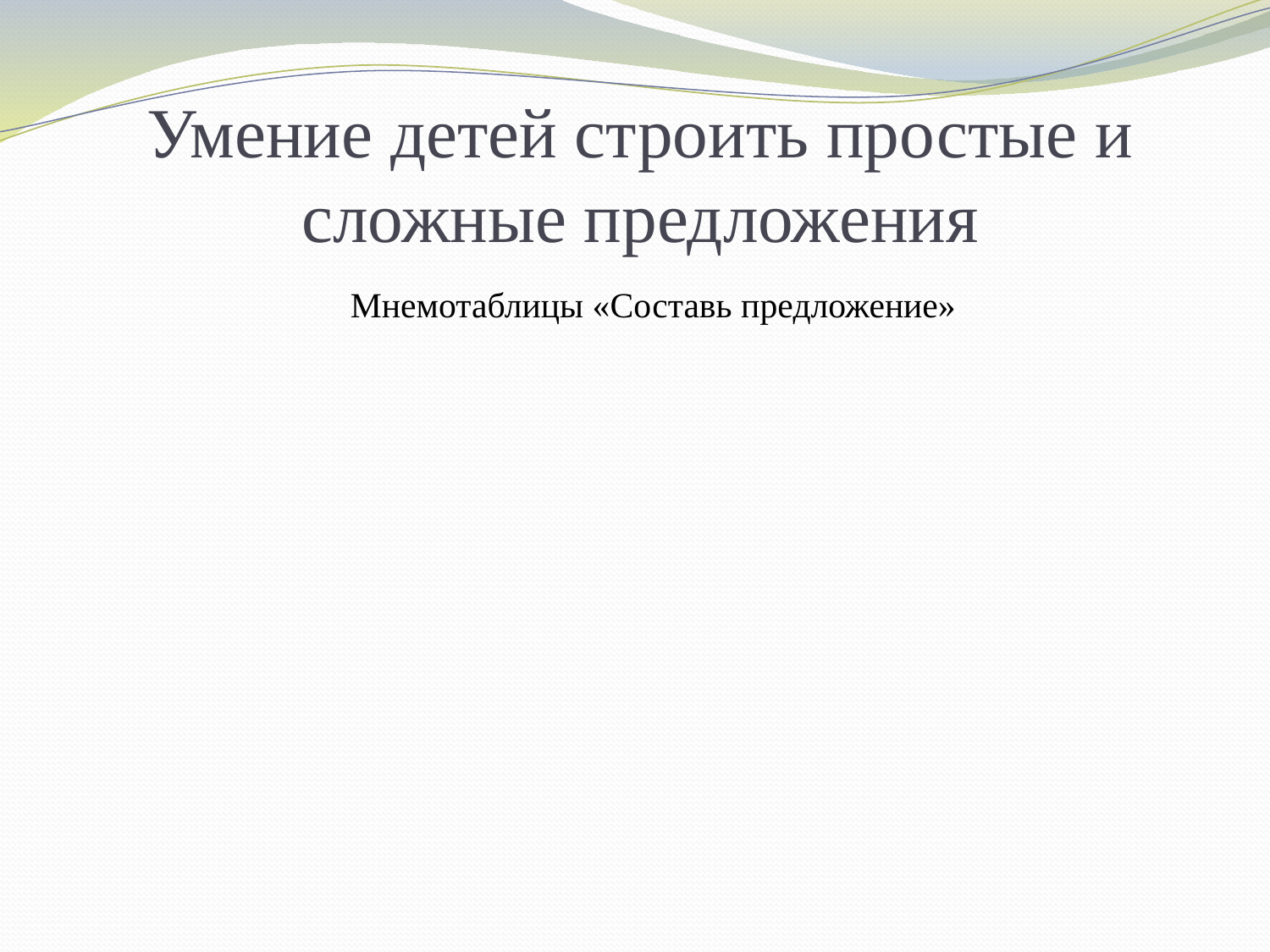

# Умение детей строить простые и сложные предложения
Мнемотаблицы «Составь предложение»